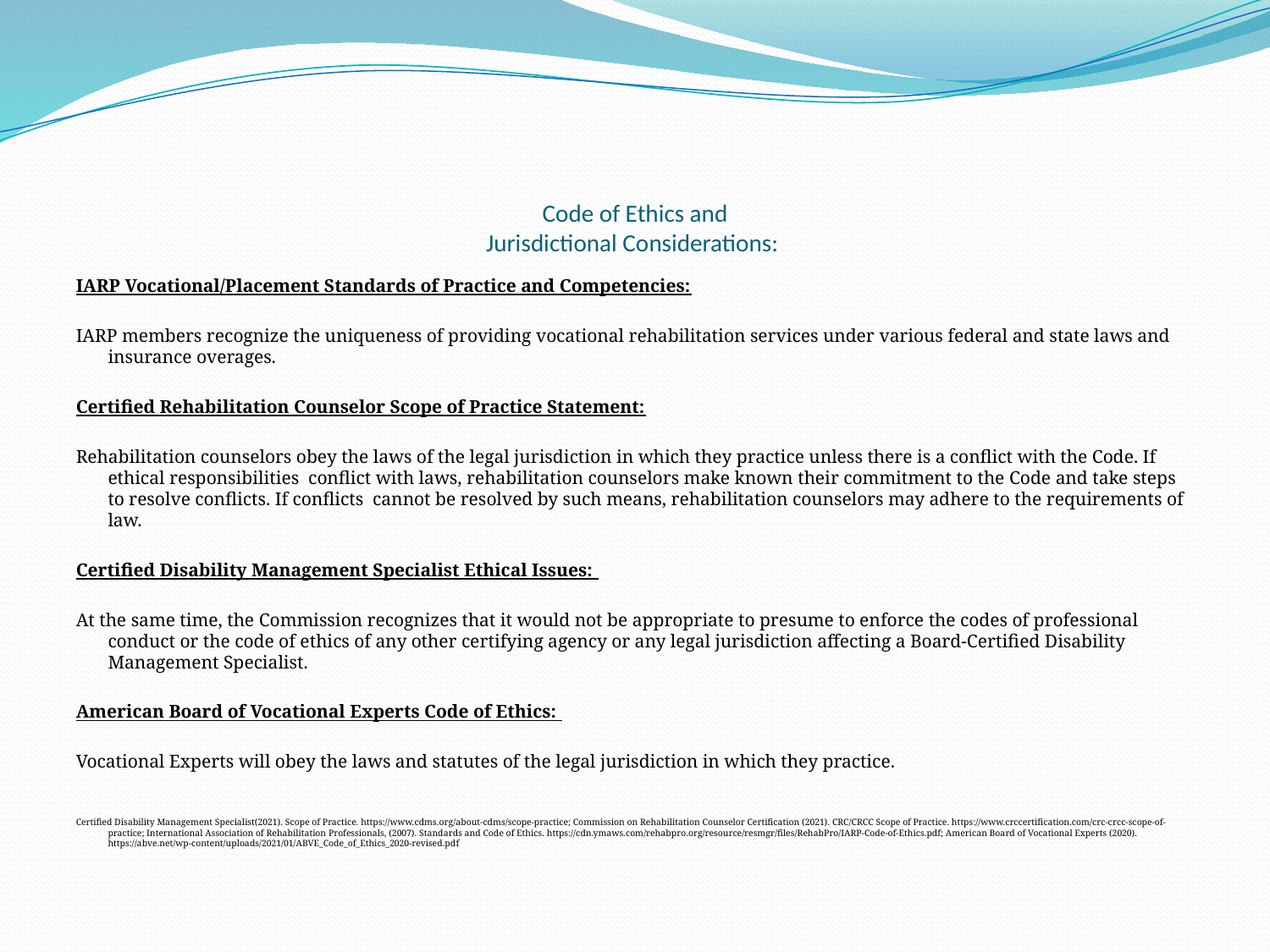

# Code of Ethics and Jurisdictional Considerations:
IARP Vocational/Placement Standards of Practice and Competencies:

IARP members recognize the uniqueness of providing vocational rehabilitation services under various federal and state laws and insurance overages.

Certified Rehabilitation Counselor Scope of Practice Statement:

Rehabilitation counselors obey the laws of the legal jurisdiction in which they practice unless there is a conflict with the Code. If ethical responsibilities  conflict with laws, rehabilitation counselors make known their commitment to the Code and take steps to resolve conflicts. If conflicts  cannot be resolved by such means, rehabilitation counselors may adhere to the requirements of law.

Certified Disability Management Specialist Ethical Issues:

At the same time, the Commission recognizes that it would not be appropriate to presume to enforce the codes of professional conduct or the code of ethics of any other certifying agency or any legal jurisdiction affecting a Board-Certified Disability Management Specialist.

American Board of Vocational Experts Code of Ethics:

Vocational Experts will obey the laws and statutes of the legal jurisdiction in which they practice.

Certified Disability Management Specialist(2021). Scope of Practice. https://www.cdms.org/about-cdms/scope-practice; Commission on Rehabilitation Counselor Certification (2021). CRC/CRCC Scope of Practice. https://www.crccertification.com/crc-crcc-scope-of-practice; International Association of Rehabilitation Professionals, (2007). Standards and Code of Ethics. https://cdn.ymaws.com/rehabpro.org/resource/resmgr/files/RehabPro/IARP-Code-of-Ethics.pdf; American Board of Vocational Experts (2020). https://abve.net/wp-content/uploads/2021/01/ABVE_Code_of_Ethics_2020-revised.pdf